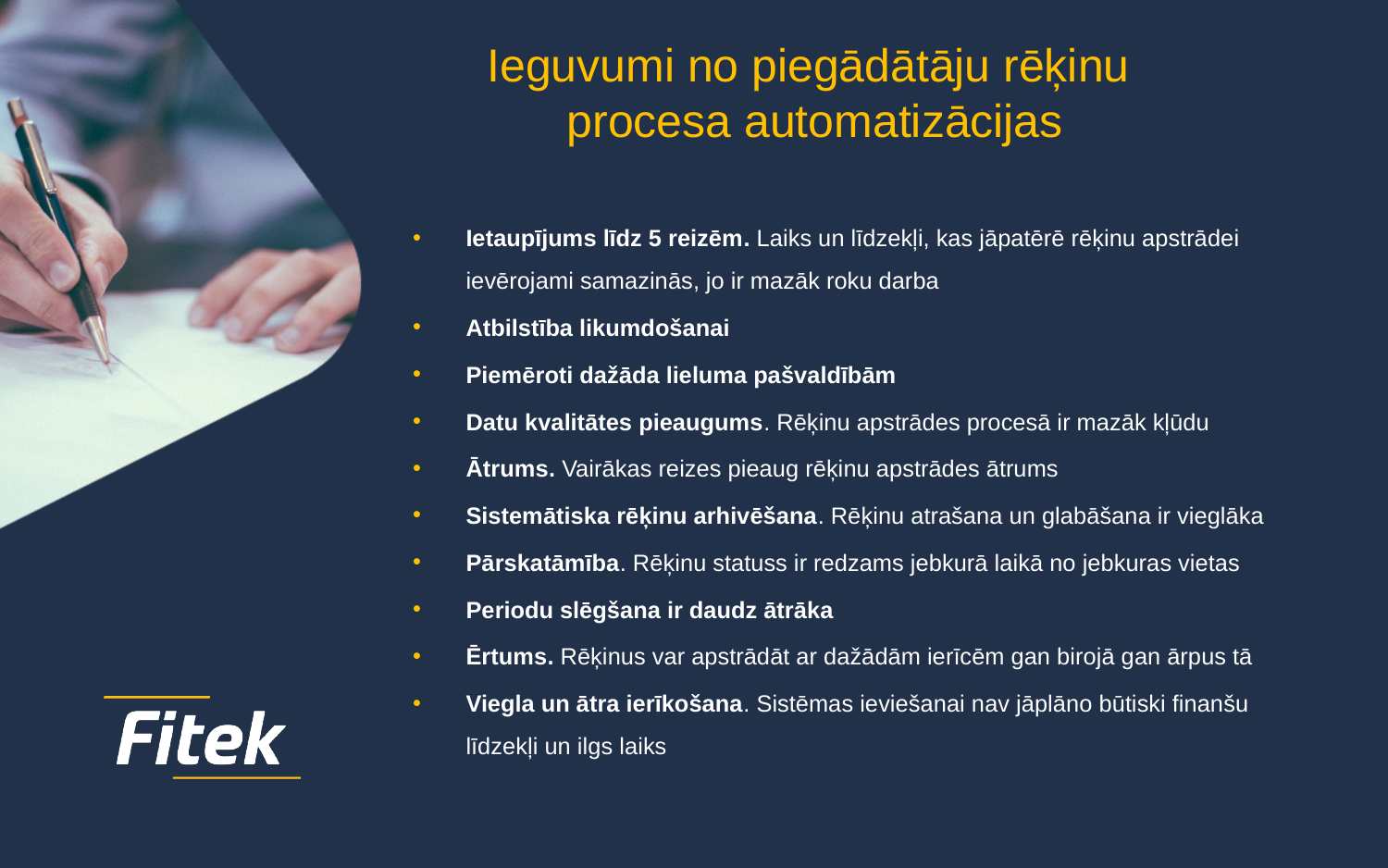

# Ieguvumi no piegādātāju rēķinu procesa automatizācijas
Ietaupījums līdz 5 reizēm. Laiks un līdzekļi, kas jāpatērē rēķinu apstrādei ievērojami samazinās, jo ir mazāk roku darba
Atbilstība likumdošanai
Piemēroti dažāda lieluma pašvaldībām
Datu kvalitātes pieaugums. Rēķinu apstrādes procesā ir mazāk kļūdu
Ātrums. Vairākas reizes pieaug rēķinu apstrādes ātrums
Sistemātiska rēķinu arhivēšana. Rēķinu atrašana un glabāšana ir vieglāka
Pārskatāmība. Rēķinu statuss ir redzams jebkurā laikā no jebkuras vietas
Periodu slēgšana ir daudz ātrāka
Ērtums. Rēķinus var apstrādāt ar dažādām ierīcēm gan birojā gan ārpus tā
Viegla un ātra ierīkošana. Sistēmas ieviešanai nav jāplāno būtiski finanšu līdzekļi un ilgs laiks